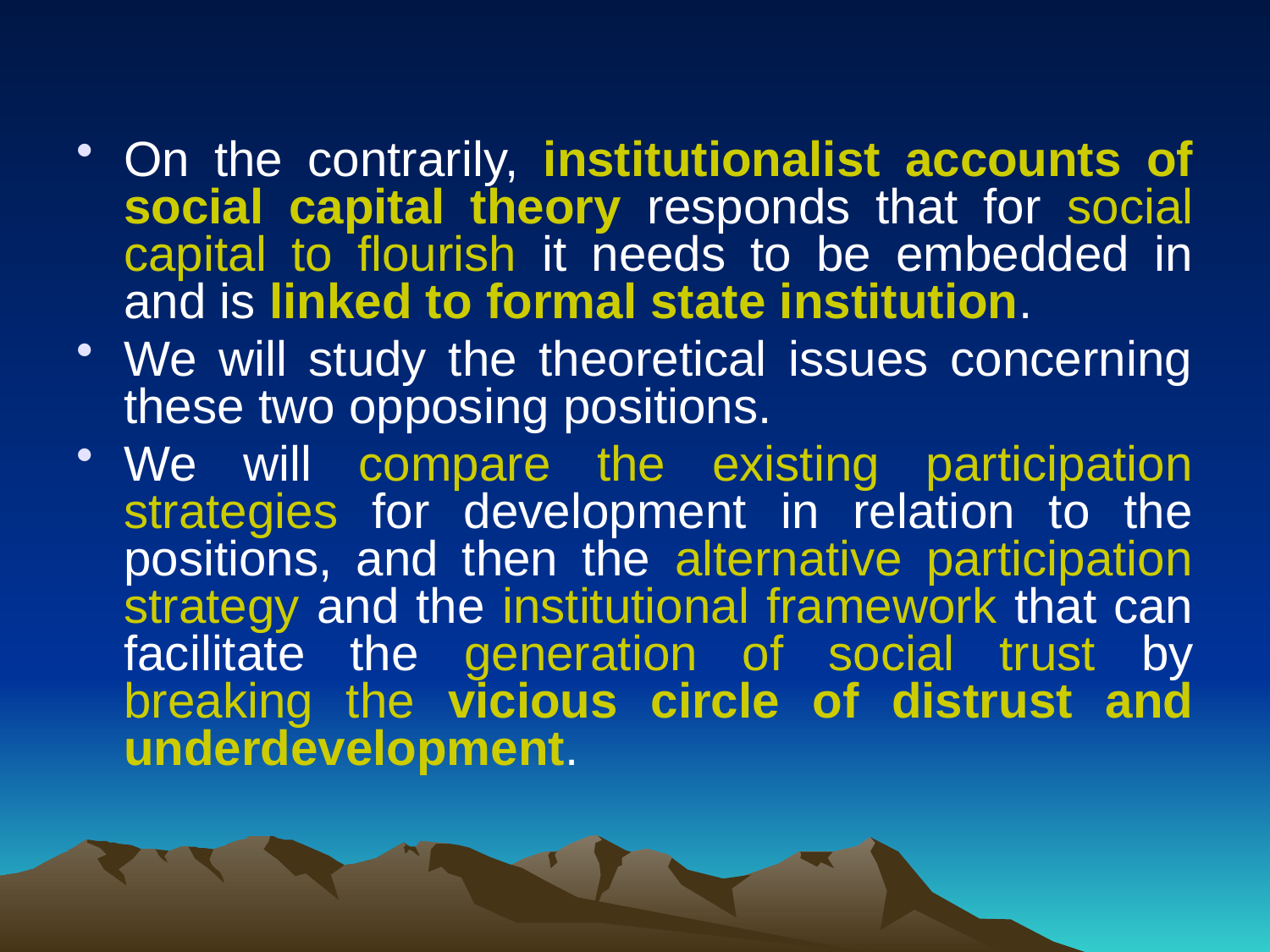

On the contrarily, institutionalist accounts of social capital theory responds that for social capital to flourish it needs to be embedded in and is linked to formal state institution.
We will study the theoretical issues concerning these two opposing positions.
We will compare the existing participation strategies for development in relation to the positions, and then the alternative participation strategy and the institutional framework that can facilitate the generation of social trust by breaking the vicious circle of distrust and underdevelopment.